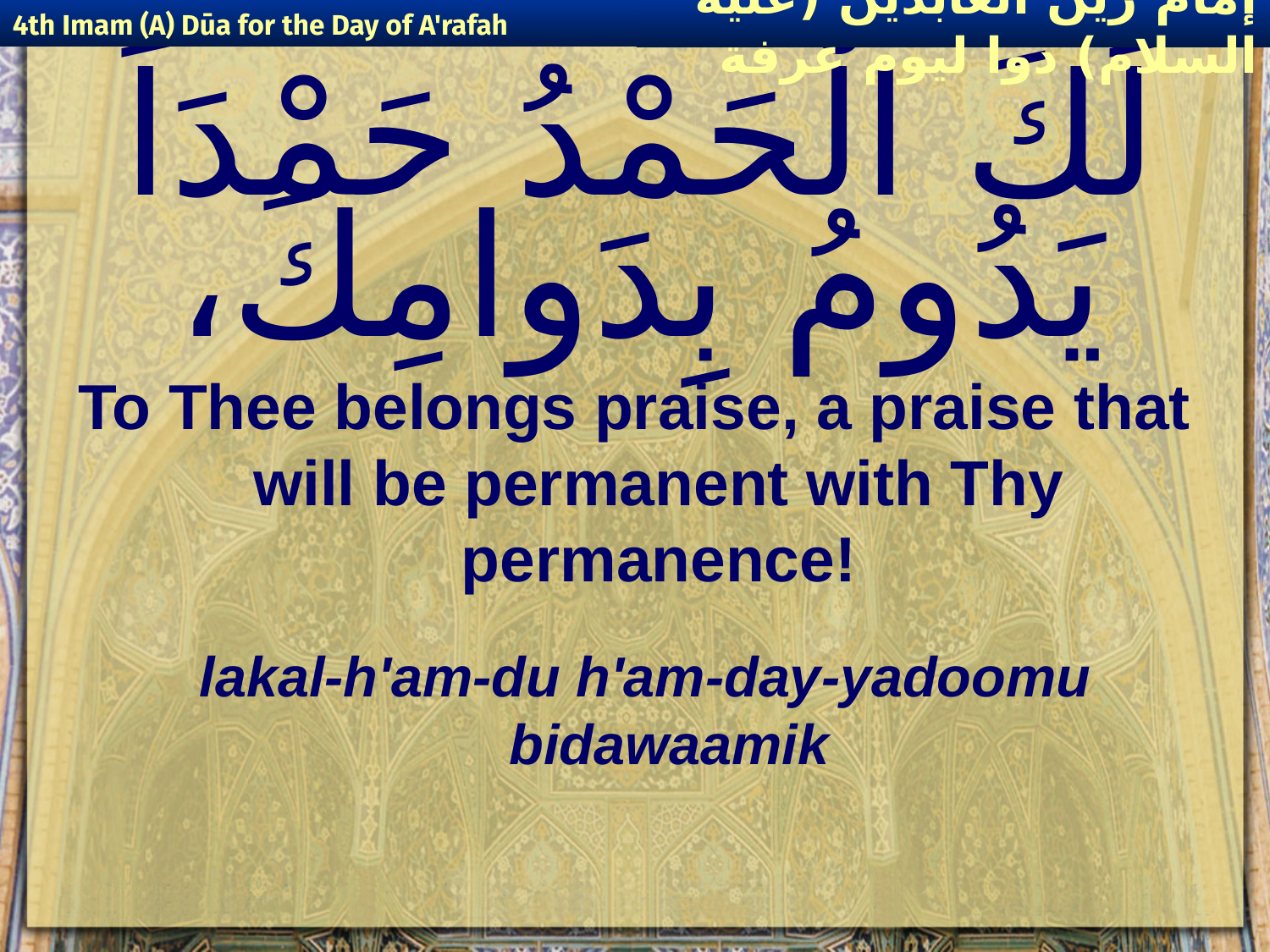

4th Imam (A) Dūa for the Day of A'rafah
إمام زين العابدين (عليه السلام) دوا ليوم عرفة
# لَكَ الْحَمْدُ حَمْدَاً يَدُومُ بِدَوامِكَ،
To Thee belongs praise, a praise that will be permanent with Thy permanence!
lakal-h'am-du h'am-day-yadoomu bidawaamik